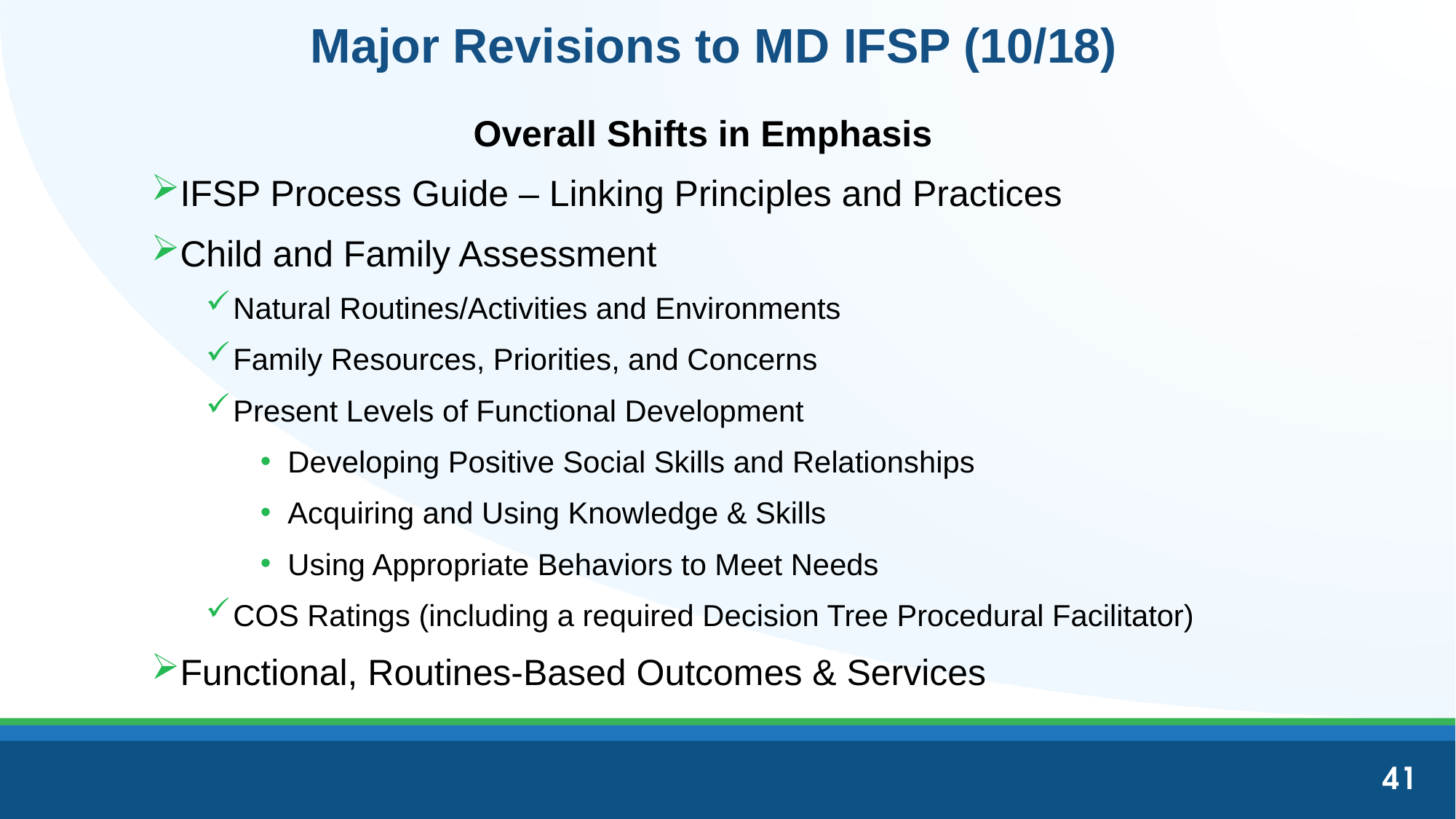

# Major Revisions to MD IFSP (10/18)
Overall Shifts in Emphasis
IFSP Process Guide – Linking Principles and Practices
Child and Family Assessment
Natural Routines/Activities and Environments
Family Resources, Priorities, and Concerns
Present Levels of Functional Development
Developing Positive Social Skills and Relationships
Acquiring and Using Knowledge & Skills
Using Appropriate Behaviors to Meet Needs
COS Ratings (including a required Decision Tree Procedural Facilitator)
Functional, Routines-Based Outcomes & Services
41